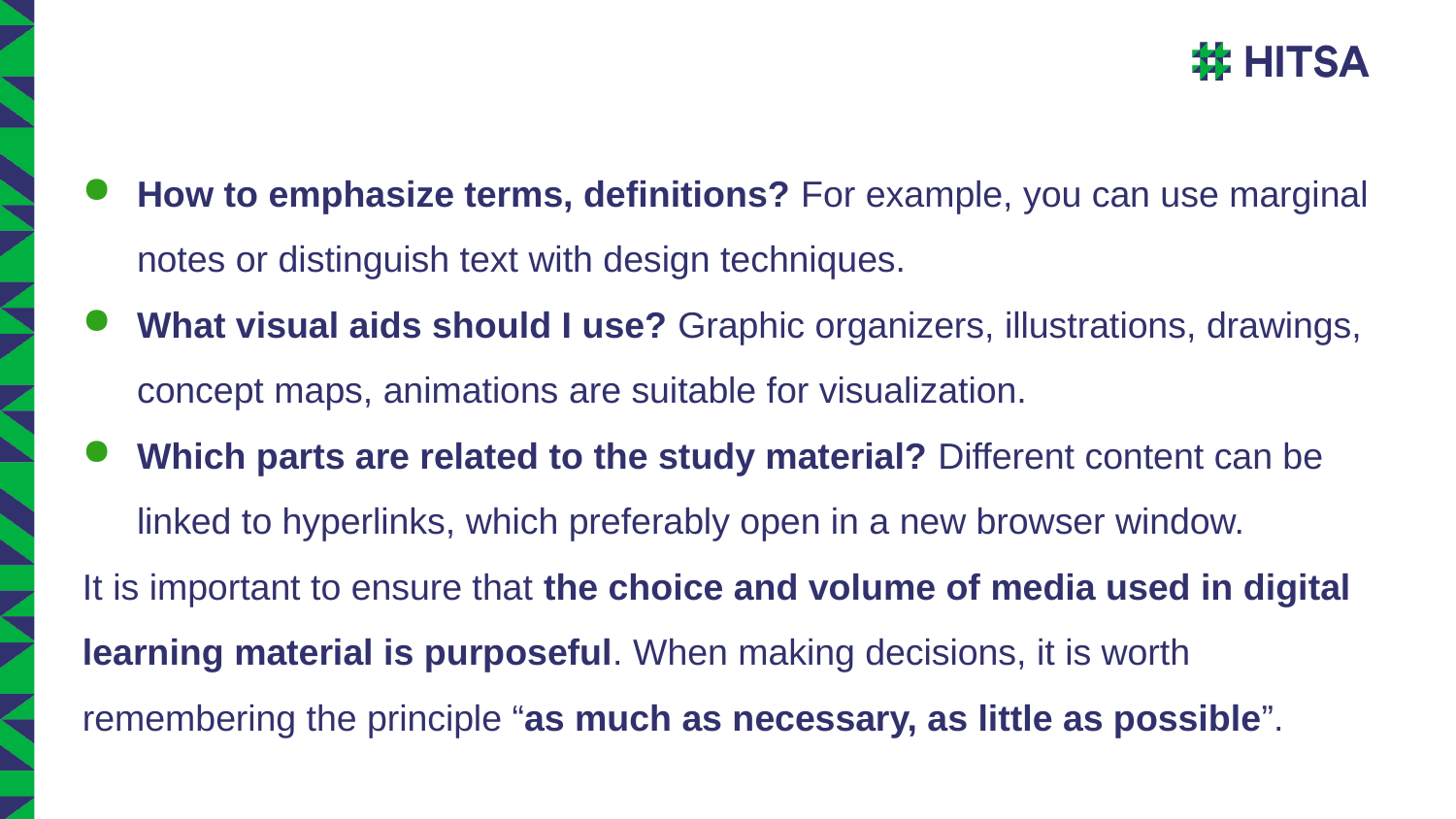

#
How to emphasize terms, definitions? For example, you can use marginal notes or distinguish text with design techniques.
What visual aids should I use? Graphic organizers, illustrations, drawings, concept maps, animations are suitable for visualization.
Which parts are related to the study material? Different content can be linked to hyperlinks, which preferably open in a new browser window.
It is important to ensure that the choice and volume of media used in digital learning material is purposeful. When making decisions, it is worth remembering the principle “as much as necessary, as little as possible”.